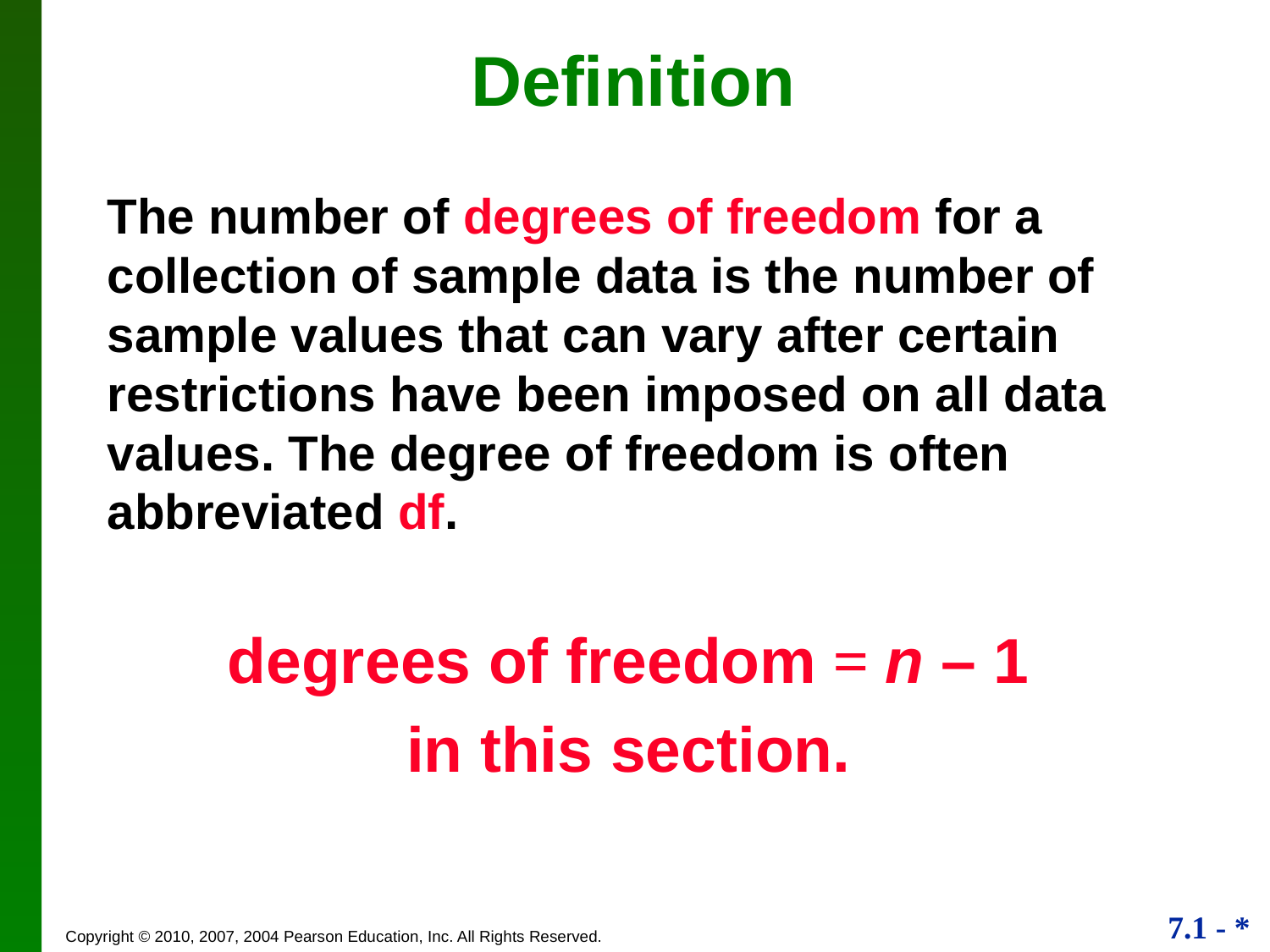

# Definition

The number of degrees of freedom for a collection of sample data is the number of sample values that can vary after certain restrictions have been imposed on all data values. The degree of freedom is often abbreviated df.
degrees of freedom = n – 1
in this section.